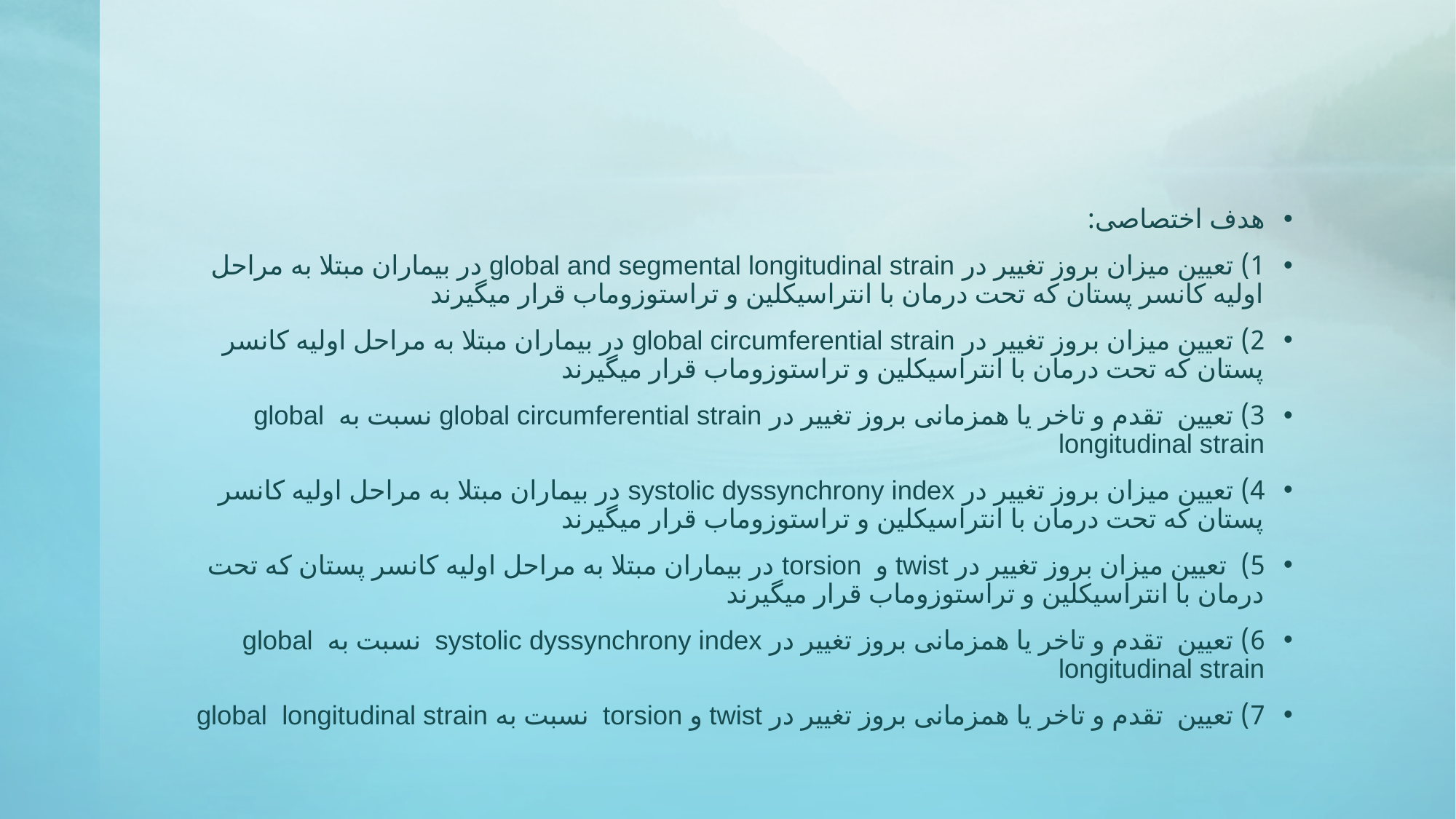

#
هدف اختصاصی:
1) تعیین میزان بروز تغییر در global and segmental longitudinal strain در بیماران مبتلا به مراحل اولیه کانسر پستان که تحت درمان با انتراسیکلین و تراستوزوماب قرار میگیرند
2) تعیین میزان بروز تغییر در global circumferential strain در بیماران مبتلا به مراحل اولیه کانسر پستان که تحت درمان با انتراسیکلین و تراستوزوماب قرار میگیرند
3) تعیین  تقدم و تاخر یا همزمانی بروز تغییر در global circumferential strain نسبت به global  longitudinal strain
4) تعیین میزان بروز تغییر در systolic dyssynchrony index در بیماران مبتلا به مراحل اولیه کانسر پستان که تحت درمان با انتراسیکلین و تراستوزوماب قرار میگیرند
5)  تعیین میزان بروز تغییر در twist و  torsion در بیماران مبتلا به مراحل اولیه کانسر پستان که تحت درمان با انتراسیکلین و تراستوزوماب قرار میگیرند
6) تعیین  تقدم و تاخر یا همزمانی بروز تغییر در systolic dyssynchrony index  نسبت به global  longitudinal strain
7) تعیین  تقدم و تاخر یا همزمانی بروز تغییر در twist و torsion  نسبت به global  longitudinal strain